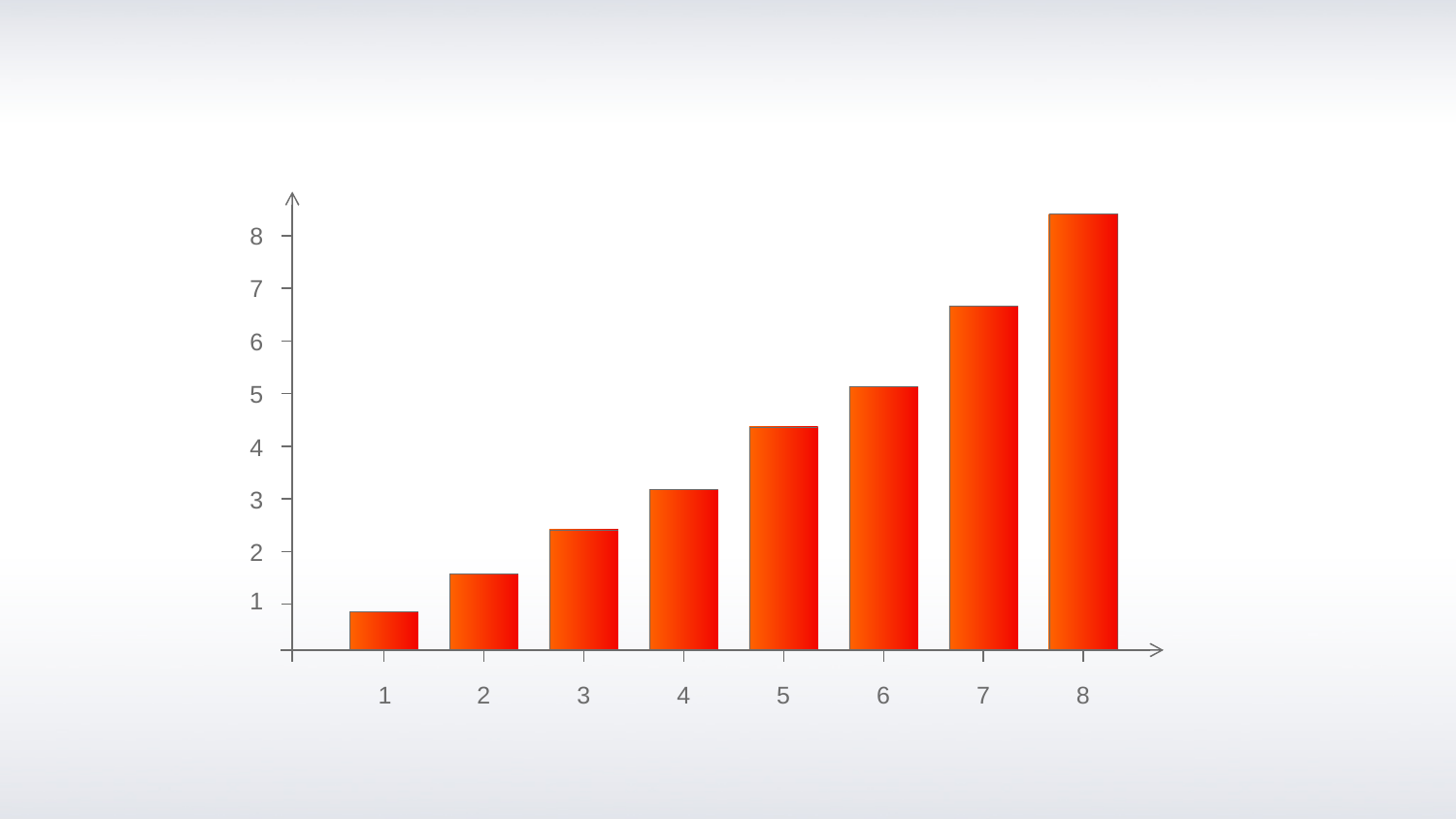

8

7

6
5

4

3

2

1

1
2
3
4
5
6
7
8